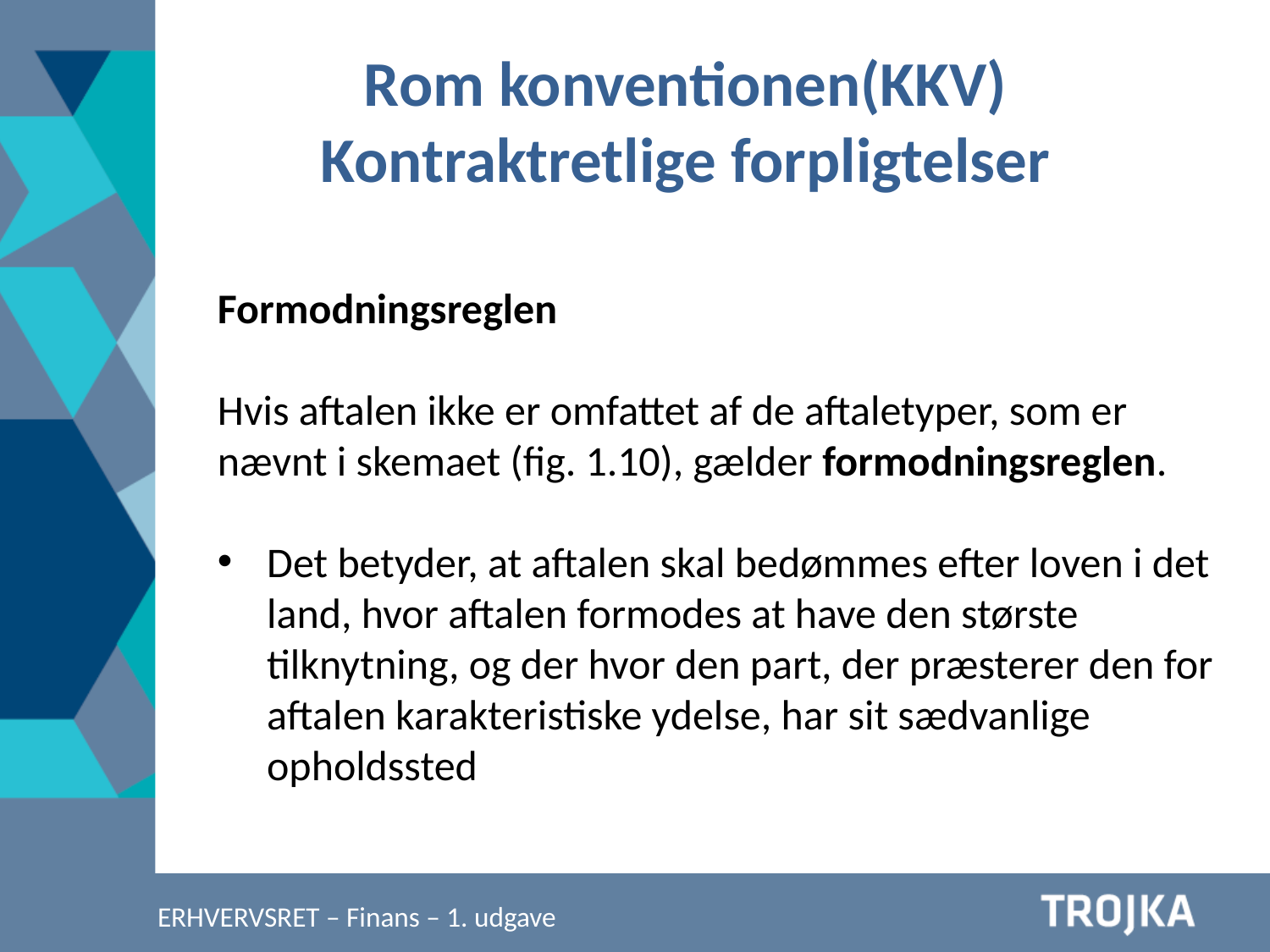

Rom konventionen(KKV)
Kontraktretlige forpligtelser
Formodningsreglen

Hvis aftalen ikke er omfattet af de aftaletyper, som er nævnt i skemaet (fig. 1.10), gælder formodningsreglen.

Det betyder, at aftalen skal bedømmes efter loven i det land, hvor aftalen formodes at have den største tilknytning, og der hvor den part, der præsterer den for aftalen karakteristiske ydelse, har sit sædvanlige opholdssted